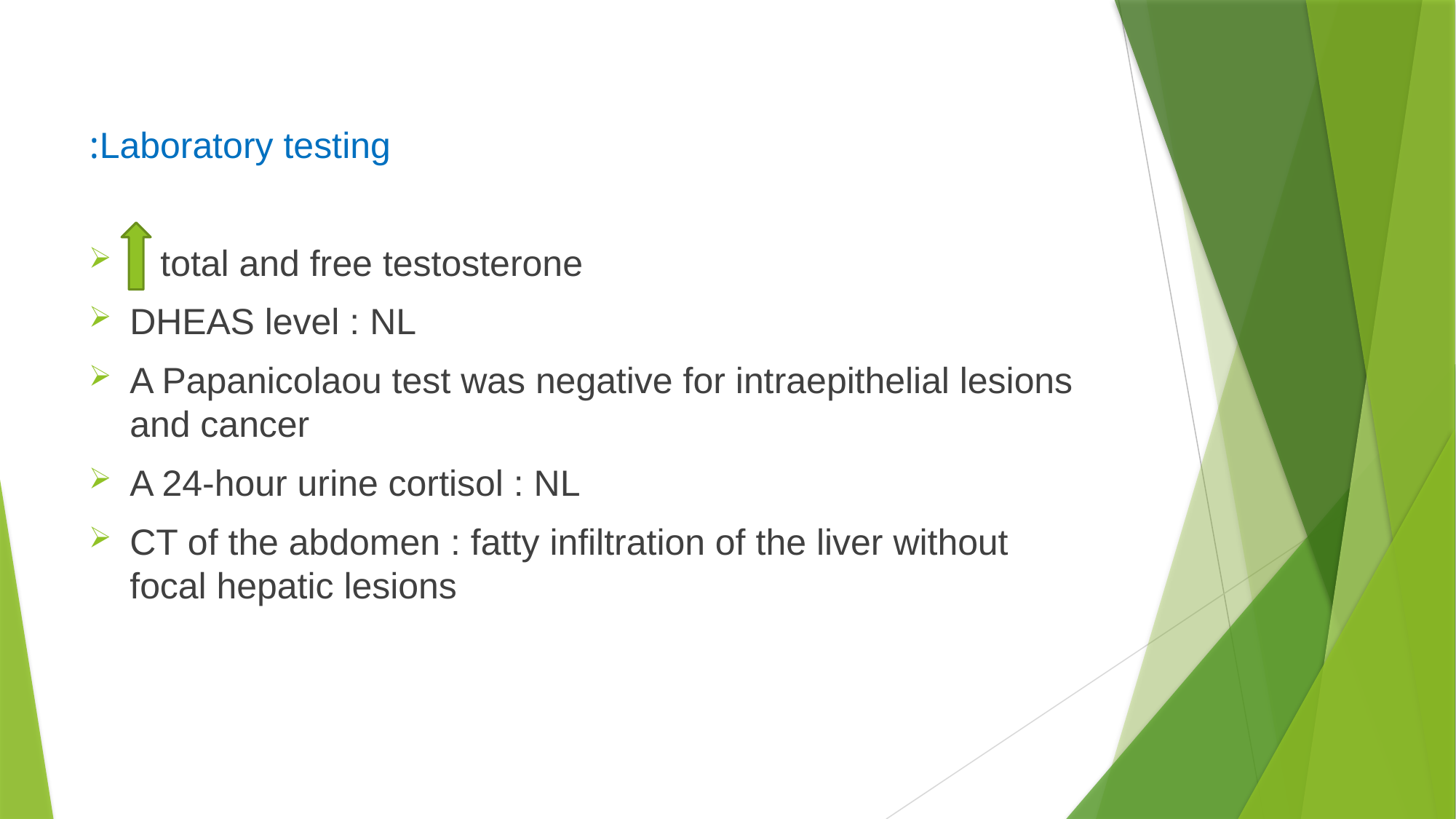

Laboratory testing:

   total and free testosterone
DHEAS level : NL
A Papanicolaou test was negative for intraepithelial lesions and cancer
A 24-hour urine cortisol : NL
CT of the abdomen : fatty infiltration of the liver without focal hepatic lesions